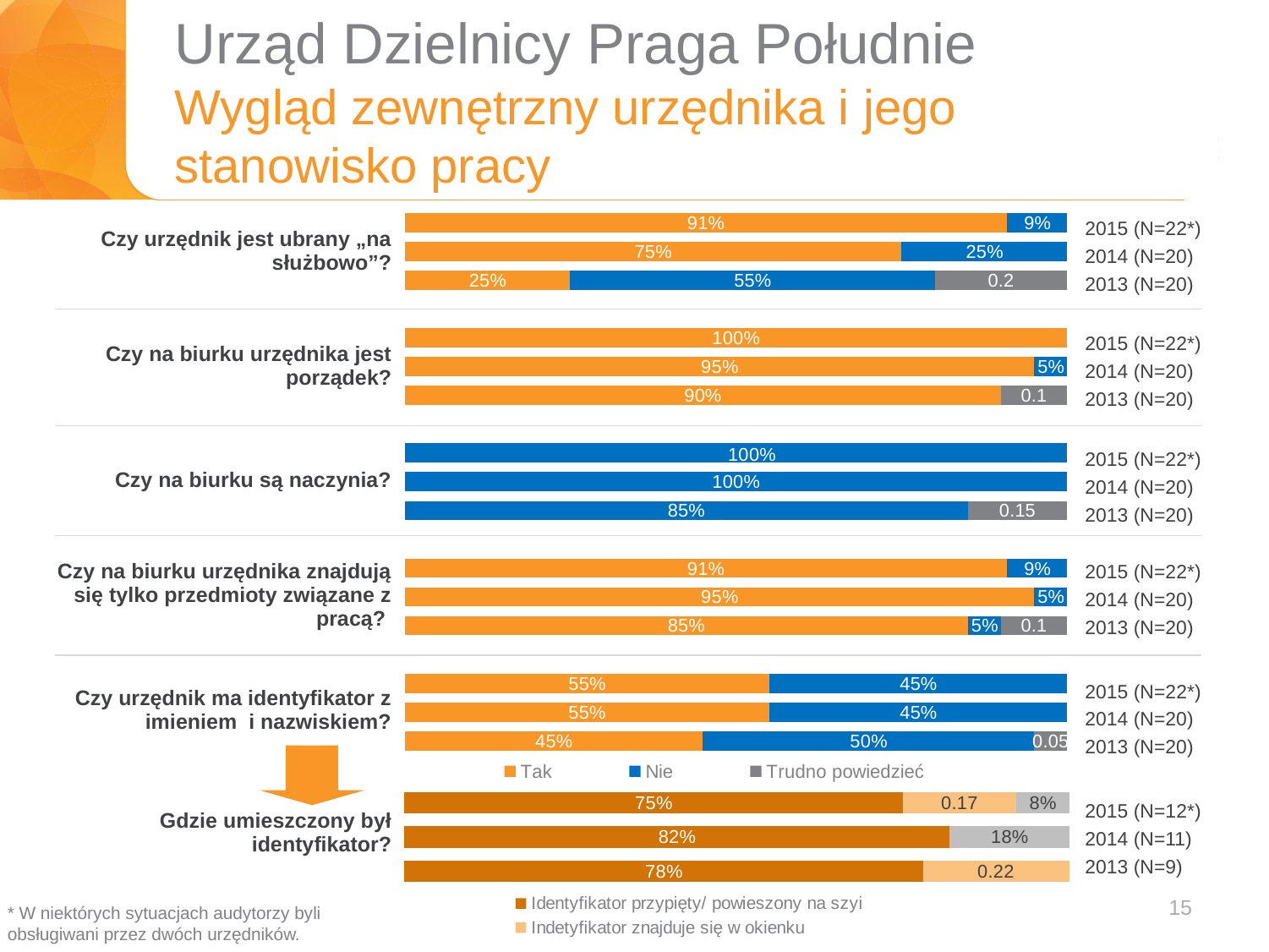

# Urząd Dzielnicy Praga Południe Wygląd zewnętrzny urzędnika i jego stanowisko pracy

### Chart

| Category | Tak | Nie | Trudno powiedzieć |
|---|---|---|---|
|  | 0.9090909090909091 | 0.09090909090909104 | None |
| Czy urzędnik jest ubrany “na służbowo”? | 0.7500000000000004 | 0.25 | None |
|  | 0.25 | 0.55 | 0.2 |
|  | None | None | None |
|  | 1.0 | None | None |
| Czy na biurku urzędnika jest porządek? | 0.9500000000000004 | 0.05 | None |
|  | 0.9 | None | 0.1 |
|  | None | None | None |
|  | None | 1.0 | None |
| Czy na biurku są naczynia?  | None | 1.0 | None |
|  | None | 0.8500000000000004 | 0.1500000000000001 |
|  | None | None | None |
| Czy na biurku urzędnika znajdują się tylko przedmioty związane z pracą?
 | 0.9090909090909091 | 0.09090909090909104 | None |
|  | 0.9500000000000004 | 0.05 | None |
|  | 0.8500000000000004 | 0.05 | 0.1 |
|  | None | None | None |
|  | 0.55 | 0.45 | None |
| Czy urzędnik ma identyfikator z imieniem  i nazwiskiem? | 0.55 | 0.45 | None |
| Czy urzędnik jest ubrany „na służbowo”? |
| --- |
| Czy na biurku urzędnika jest porządek? |
| Czy na biurku są naczynia? |
| Czy na biurku urzędnika znajdują się tylko przedmioty związane z pracą? |
| Czy urzędnik ma identyfikator z imieniem i nazwiskiem? |
| Gdzie umieszczony był identyfikator? |
2015 (N=22*)
2014 (N=20)
2013 (N=20)

2015 (N=22*)
2014 (N=20)
2013 (N=20)

2015 (N=22*)
2014 (N=20)
2013 (N=20)
2015 (N=22*)
2014 (N=20)
2013 (N=20)
2015 (N=22*)
2014 (N=20)
2013 (N=20)

### Chart

| Category | Identyfikator przypięty/ powieszony na szyi | Indetyfikator znajduje się w okienku | Identyfikator był przypiety w innym miejscu niż na szyi |
|---|---|---|---|
| 2015 | 0.7500000000000001 | 0.17 | 0.08000000000000002 |
| 2014 (N=x) | 0.8200000000000001 | None | 0.18000000000000002 |
| 2013 (N=9) | 0.78 | 0.22 | None |
2015 (N=12*)
2014 (N=11)
2013 (N=9)
15
* W niektórych sytuacjach audytorzy byli obsługiwani przez dwóch urzędników.